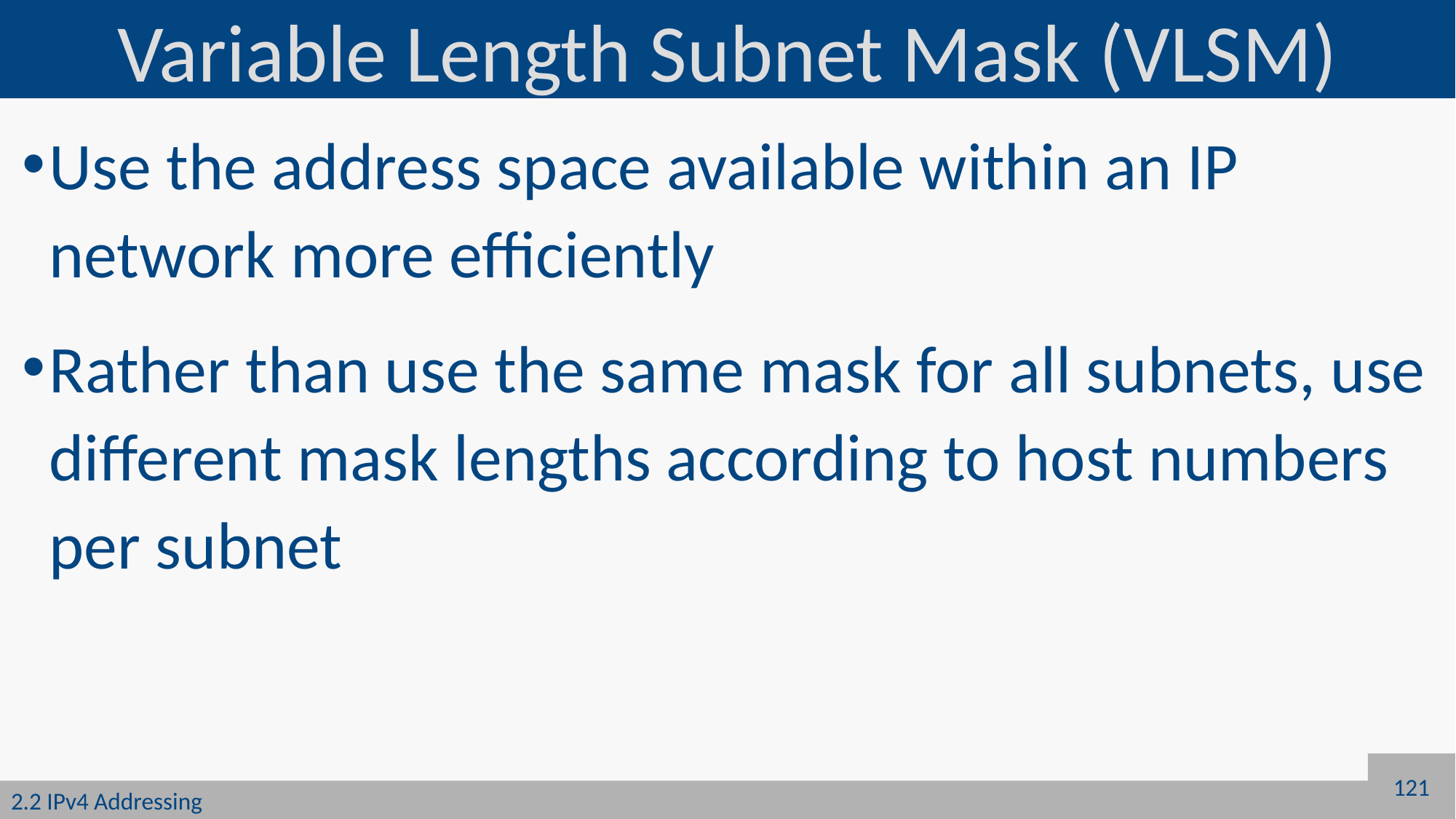

# Variable Length Subnet Mask (VLSM)
Use the address space available within an IP network more efficiently
Rather than use the same mask for all subnets, use different mask lengths according to host numbers per subnet
121
2.2 IPv4 Addressing